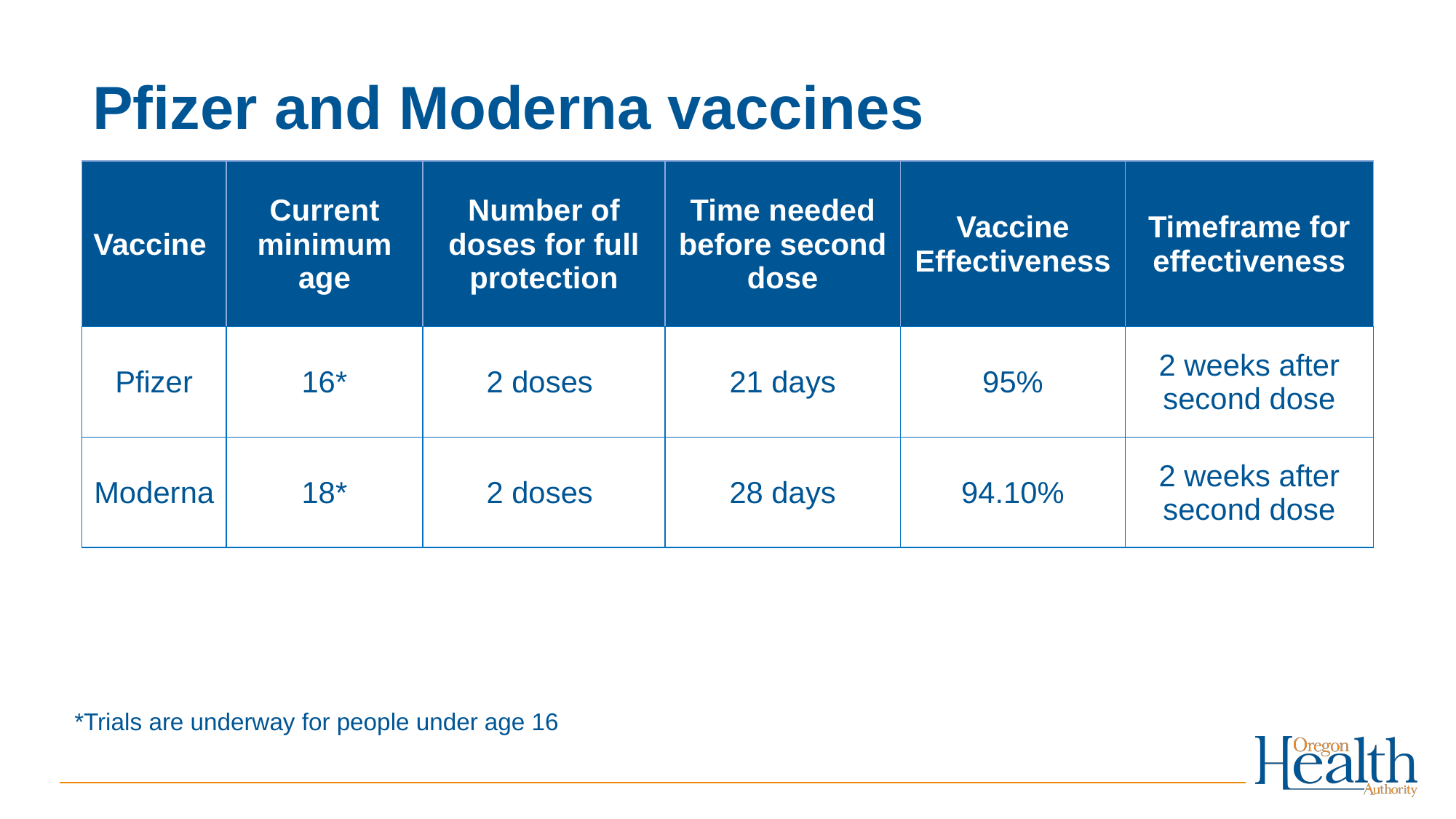

# Pfizer and Moderna vaccines
| Vaccine | Current minimum age | Number of doses for full protection | Time needed before second dose | Vaccine Effectiveness | Timeframe for effectiveness |
| --- | --- | --- | --- | --- | --- |
| Pfizer | 16\* | 2 doses | 21 days | 95%​ | 2 weeks after second dose |
| Moderna | 18\* | 2 doses | 28 days | 94.10% | 2 weeks after second dose |
*Trials are underway for people under age 16